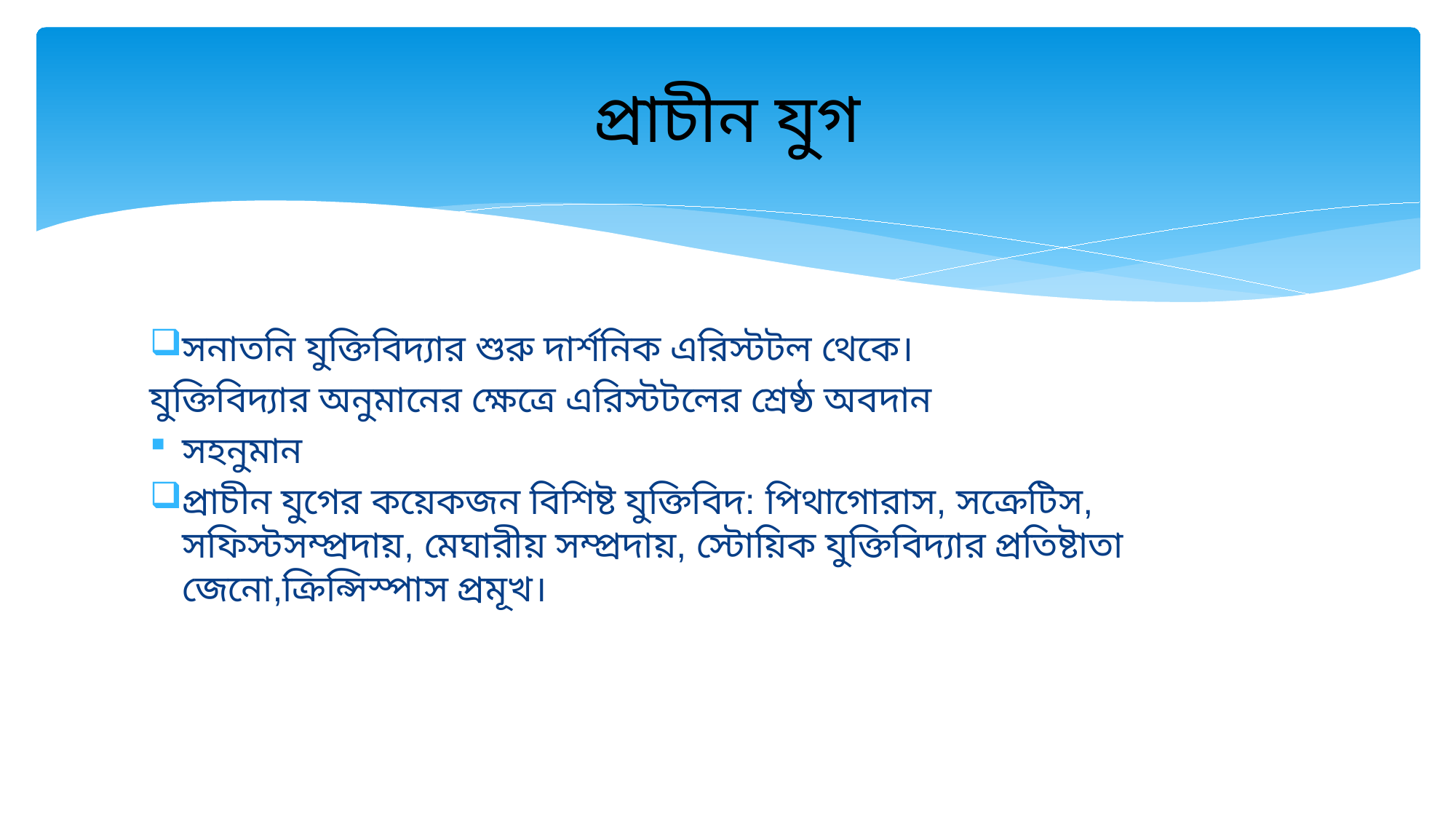

# প্রাচীন যুগ
সনাতনি যুক্তিবিদ্যার শুরু দার্শনিক এরিস্টটল থেকে।
যুক্তিবিদ্যার অনুমানের ক্ষেত্রে এরিস্টটলের শ্রেষ্ঠ অবদান
সহনুমান
প্রাচীন যুগের কয়েকজন বিশিষ্ট যুক্তিবিদ: পিথাগোরাস, সক্রেটিস, সফিস্টসম্প্রদায়, মেঘারীয় সম্প্রদায়, স্টোয়িক যুক্তিবিদ্যার প্রতিষ্টাতা জেনো,ক্রিন্সিস্পাস প্রমূখ।